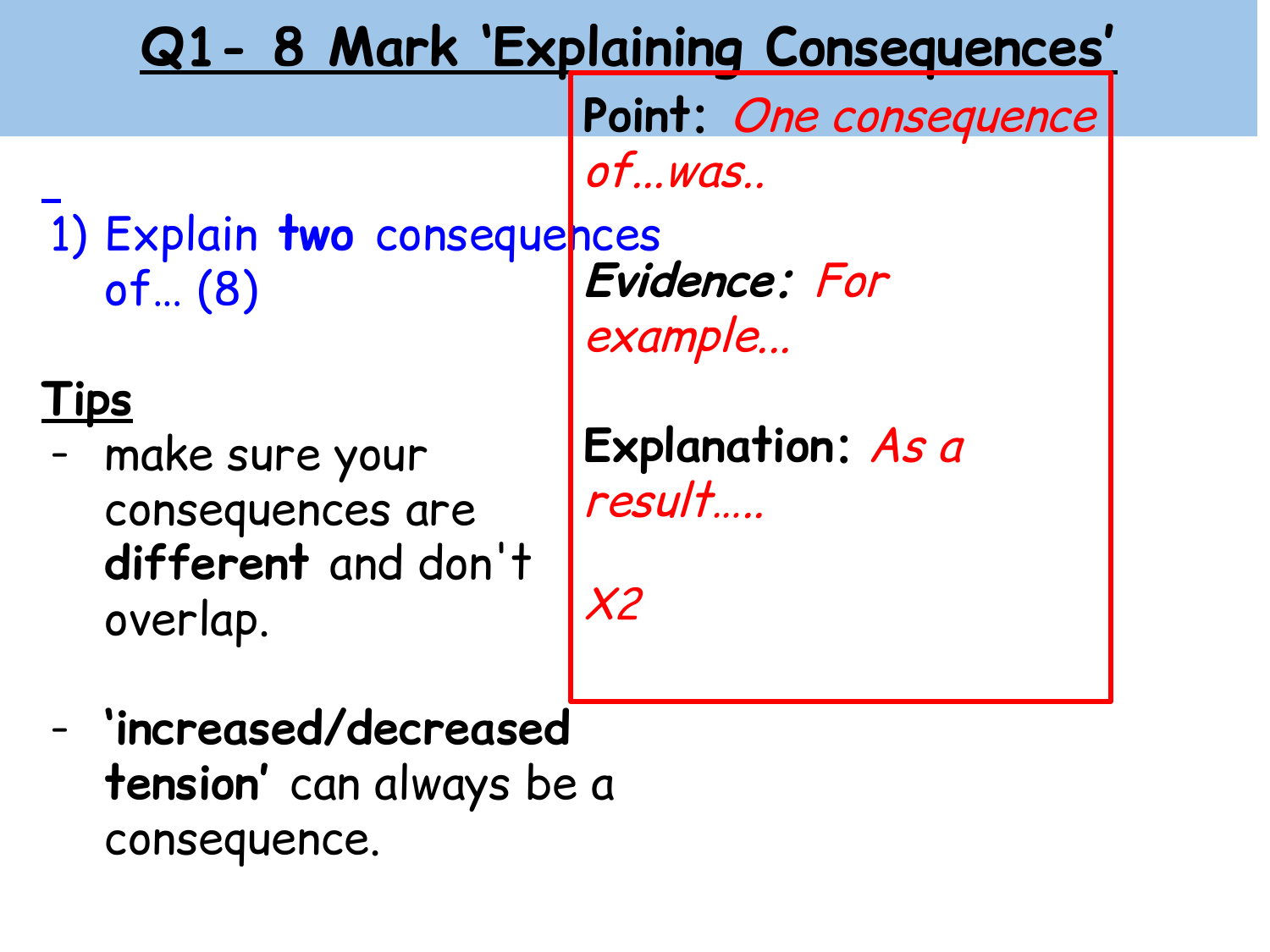

Q1- 8 Mark ‘Explaining Consequences’

Point: One consequence of...was..

Evidence: For example...

Explanation: As a result…..

X2

Explain two consequences of… (8)

Tips
make sure your consequences are different and don't overlap.

‘increased/decreased tension’ can always be a consequence.